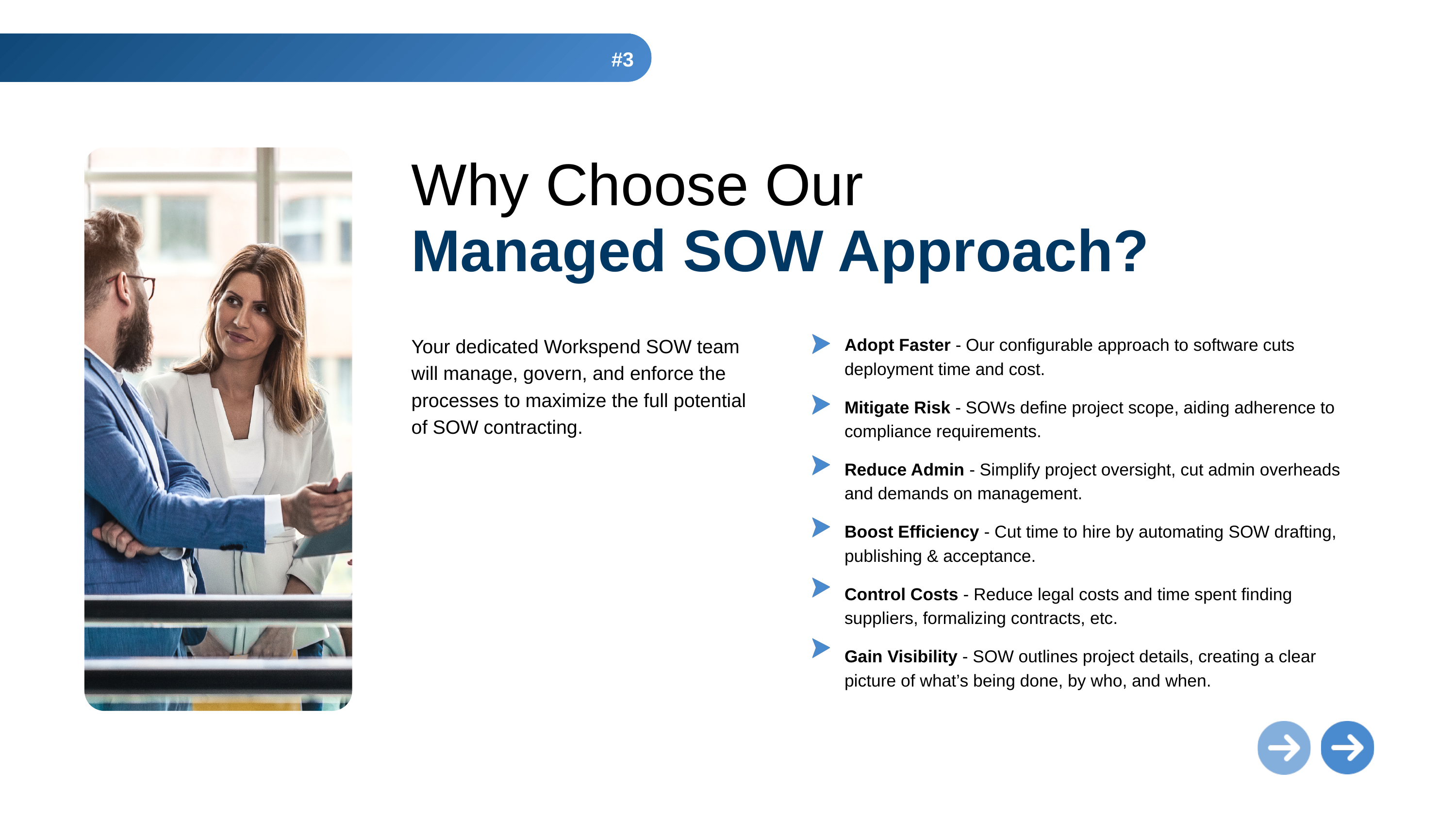

#3

Why Choose Our
Managed SOW Approach?
Your dedicated Workspend SOW team will manage, govern, and enforce the processes to maximize the full potential of SOW contracting.
Adopt Faster - Our configurable approach to software cuts deployment time and cost.

Mitigate Risk - SOWs define project scope, aiding adherence to compliance requirements.

Reduce Admin - Simplify project oversight, cut admin overheads and demands on management.

Boost Efficiency - Cut time to hire by automating SOW drafting, publishing & acceptance.

Control Costs - Reduce legal costs and time spent finding suppliers, formalizing contracts, etc.

Gain Visibility - SOW outlines project details, creating a clear picture of what’s being done, by who, and when.